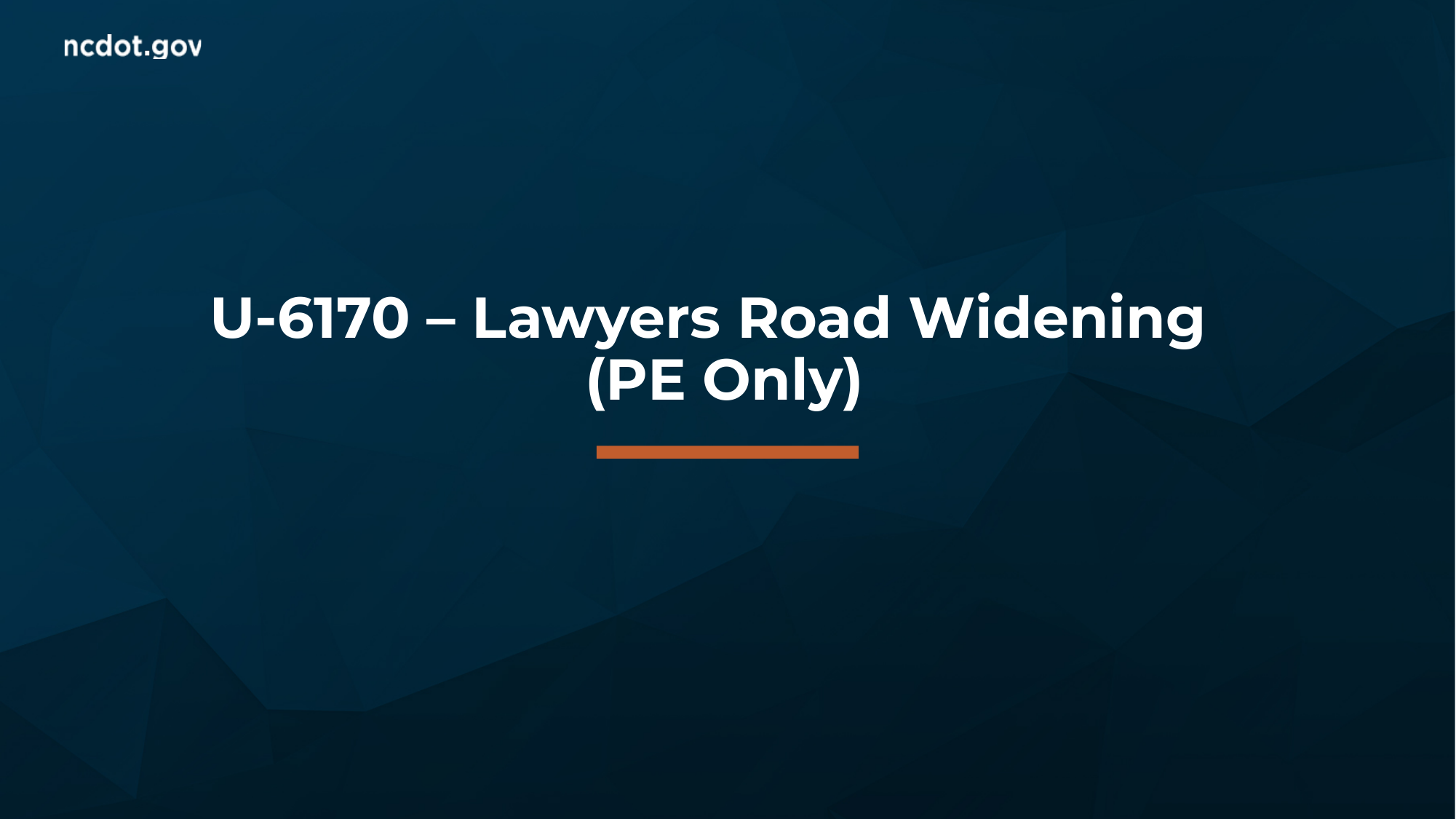

# U-6170 – Lawyers Road Widening   (PE Only)